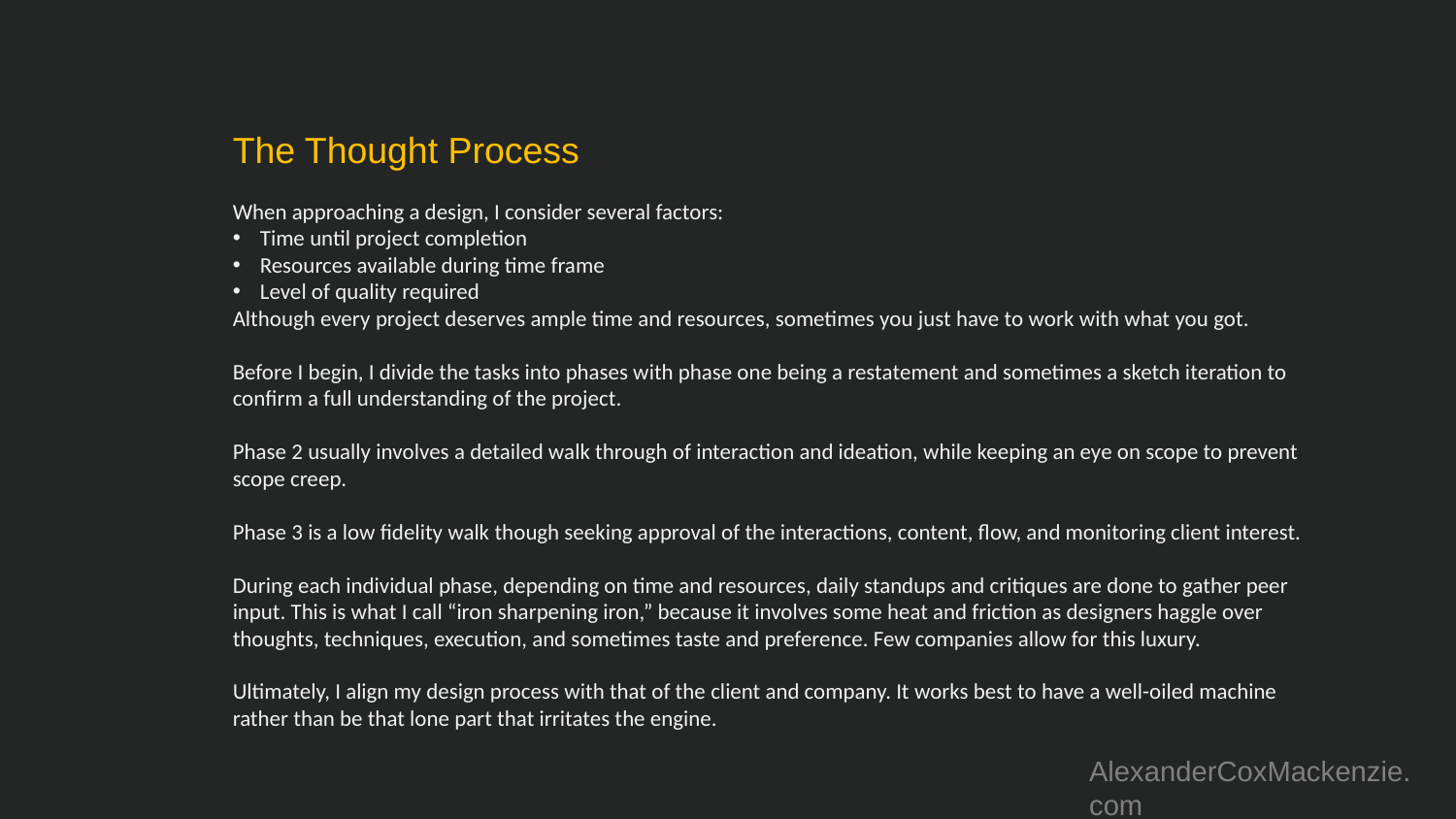

The Thought Process

When approaching a design, I consider several factors:
Time until project completion
Resources available during time frame
Level of quality required
Although every project deserves ample time and resources, sometimes you just have to work with what you got.

Before I begin, I divide the tasks into phases with phase one being a restatement and sometimes a sketch iteration to confirm a full understanding of the project.

Phase 2 usually involves a detailed walk through of interaction and ideation, while keeping an eye on scope to prevent scope creep.

Phase 3 is a low fidelity walk though seeking approval of the interactions, content, flow, and monitoring client interest.

During each individual phase, depending on time and resources, daily standups and critiques are done to gather peer input. This is what I call “iron sharpening iron,” because it involves some heat and friction as designers haggle over thoughts, techniques, execution, and sometimes taste and preference. Few companies allow for this luxury.

Ultimately, I align my design process with that of the client and company. It works best to have a well-oiled machine rather than be that lone part that irritates the engine.

AlexanderCoxMackenzie.com